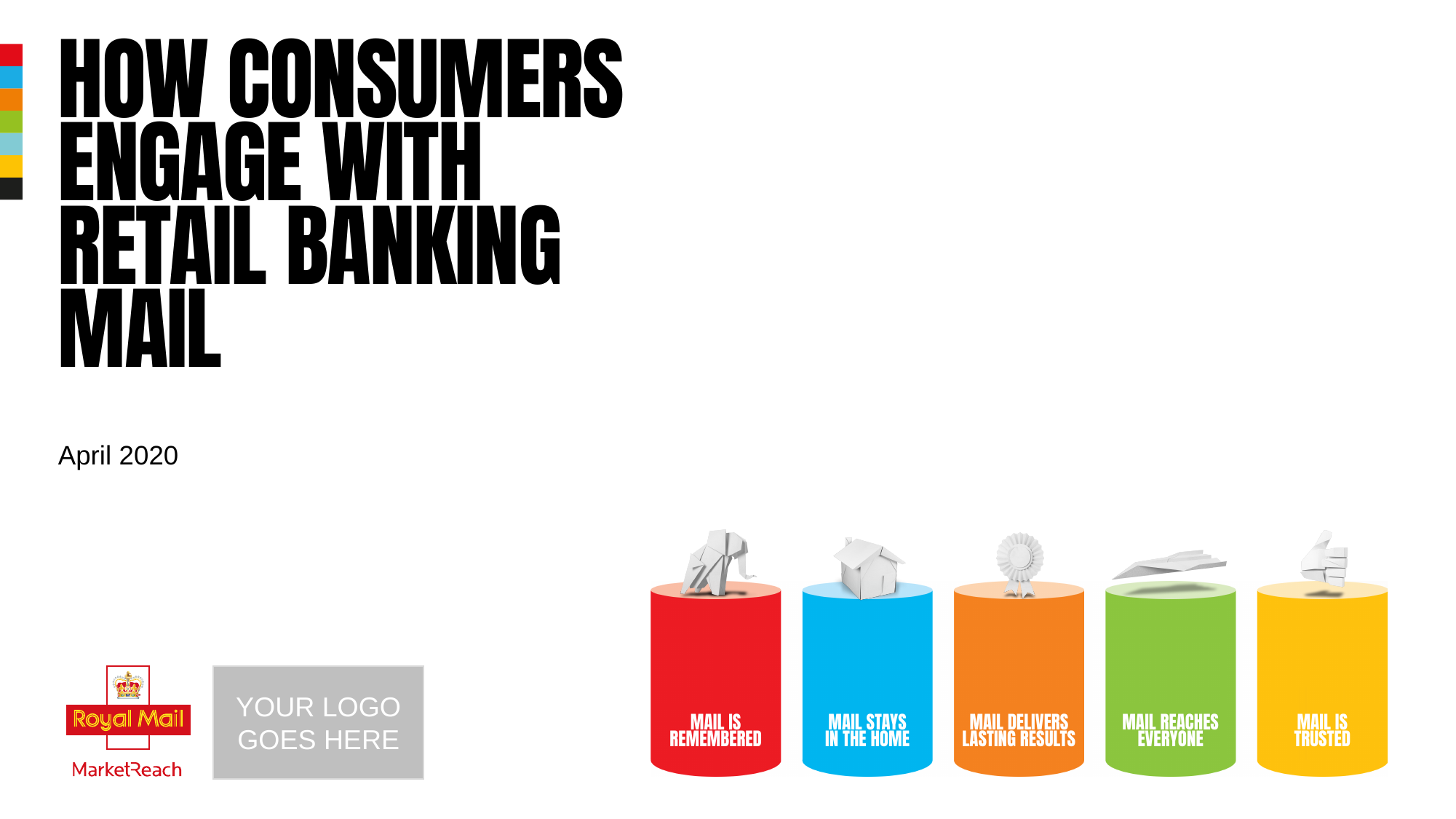

# How consumers engage with retail banking mail

April 2020
YOUR LOGO GOES HERE